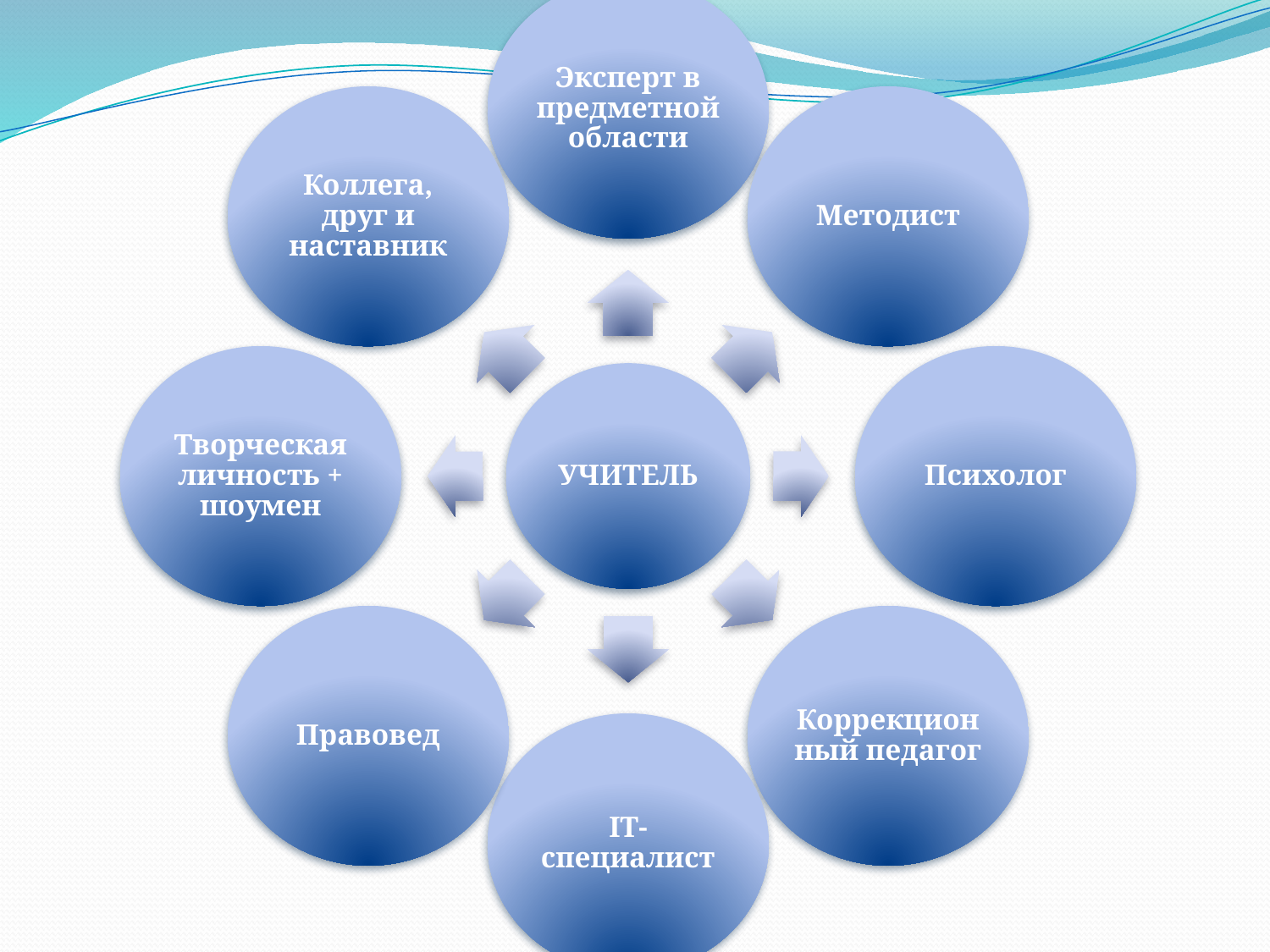

УЧИТЕЛЬ

Эксперт в предметной области

Методист

Психолог

Коррекционный педагог

IT- специалист

Правовед

Творческая личность + шоумен

Коллега, друг и наставник